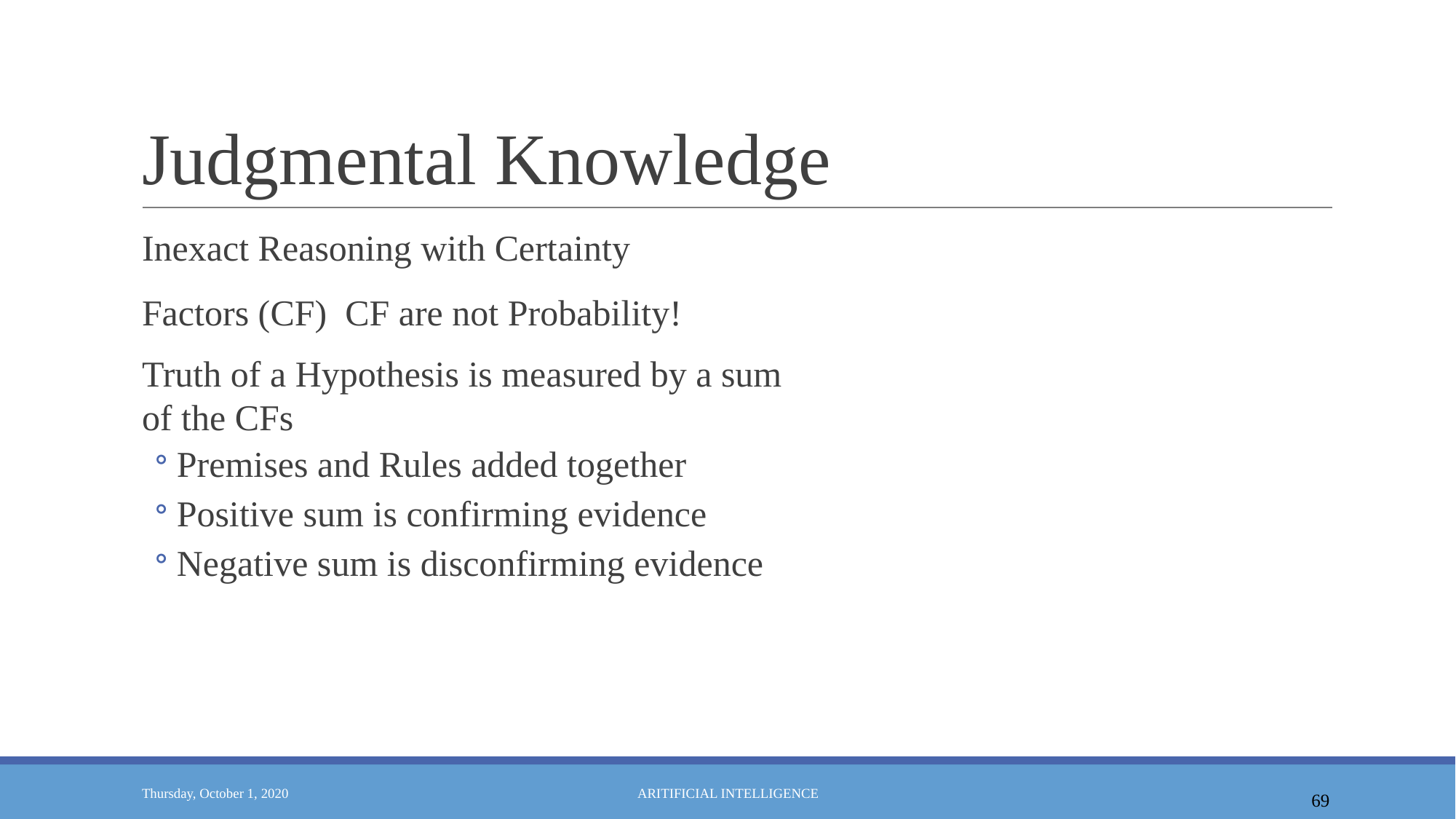

# Judgmental Knowledge
Inexact Reasoning with Certainty Factors (CF)  CF are not Probability!
Truth of a Hypothesis is measured by a sum of the CFs
Premises and Rules added together
Positive sum is confirming evidence
Negative sum is disconfirming evidence
69
Thursday, October 1, 2020
ARITIFICIAL INTELLIGENCE